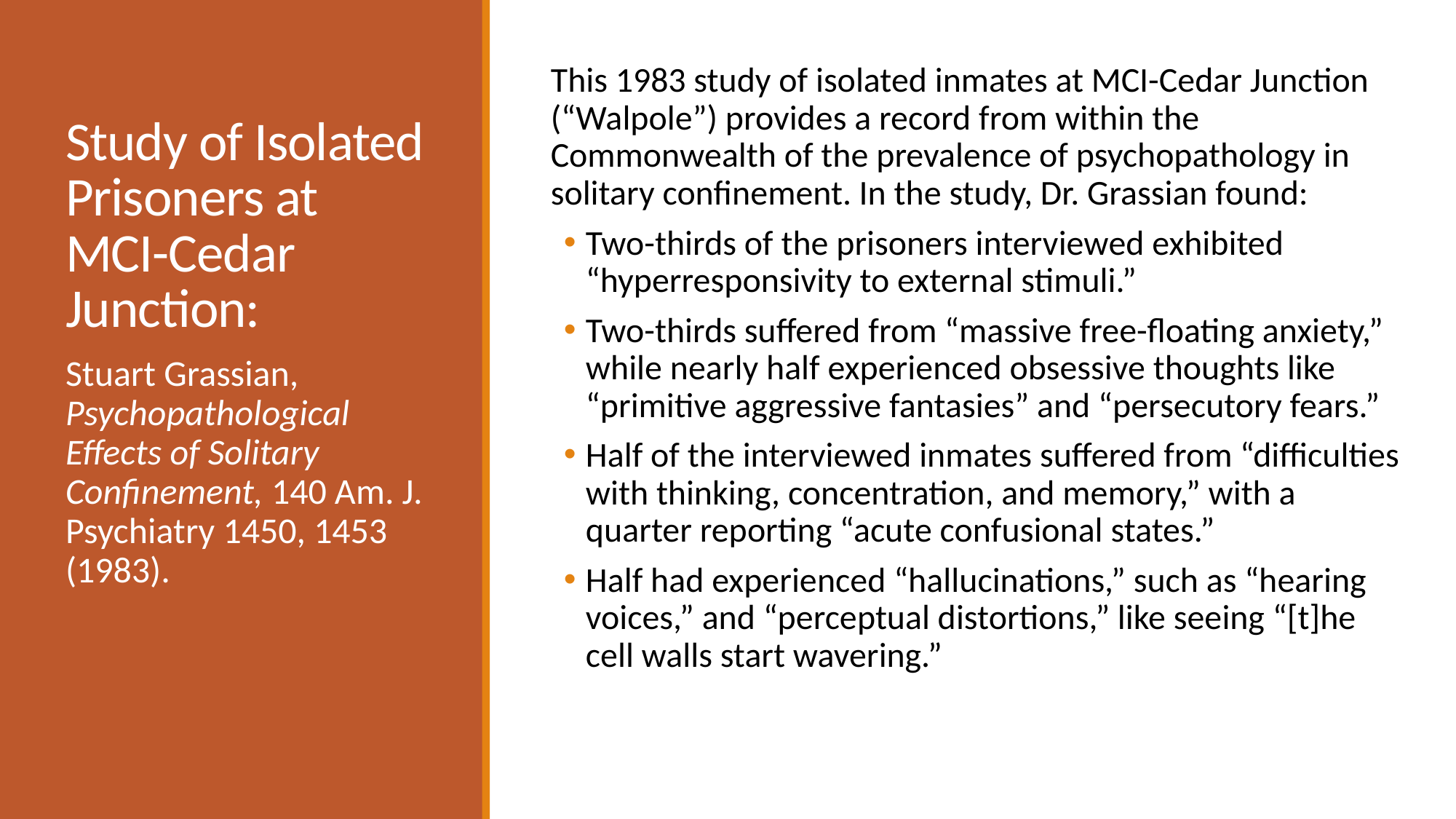

This 1983 study of isolated inmates at MCI-Cedar Junction (“Walpole”) provides a record from within the Commonwealth of the prevalence of psychopathology in solitary confinement. In the study, Dr. Grassian found:
Two-thirds of the prisoners interviewed exhibited “hyperresponsivity to external stimuli.”
Two-thirds suffered from “massive free-floating anxiety,” while nearly half experienced obsessive thoughts like “primitive aggressive fantasies” and “persecutory fears.”
Half of the interviewed inmates suffered from “difficulties with thinking, concentration, and memory,” with a quarter reporting “acute confusional states.”
Half had experienced “hallucinations,” such as “hearing voices,” and “perceptual distortions,” like seeing “[t]he cell walls start wavering.”
# Study of Isolated Prisoners at MCI-Cedar Junction:
Stuart Grassian,  Psychopathological Effects of Solitary Confinement, 140 Am. J. Psychiatry 1450, 1453 (1983).